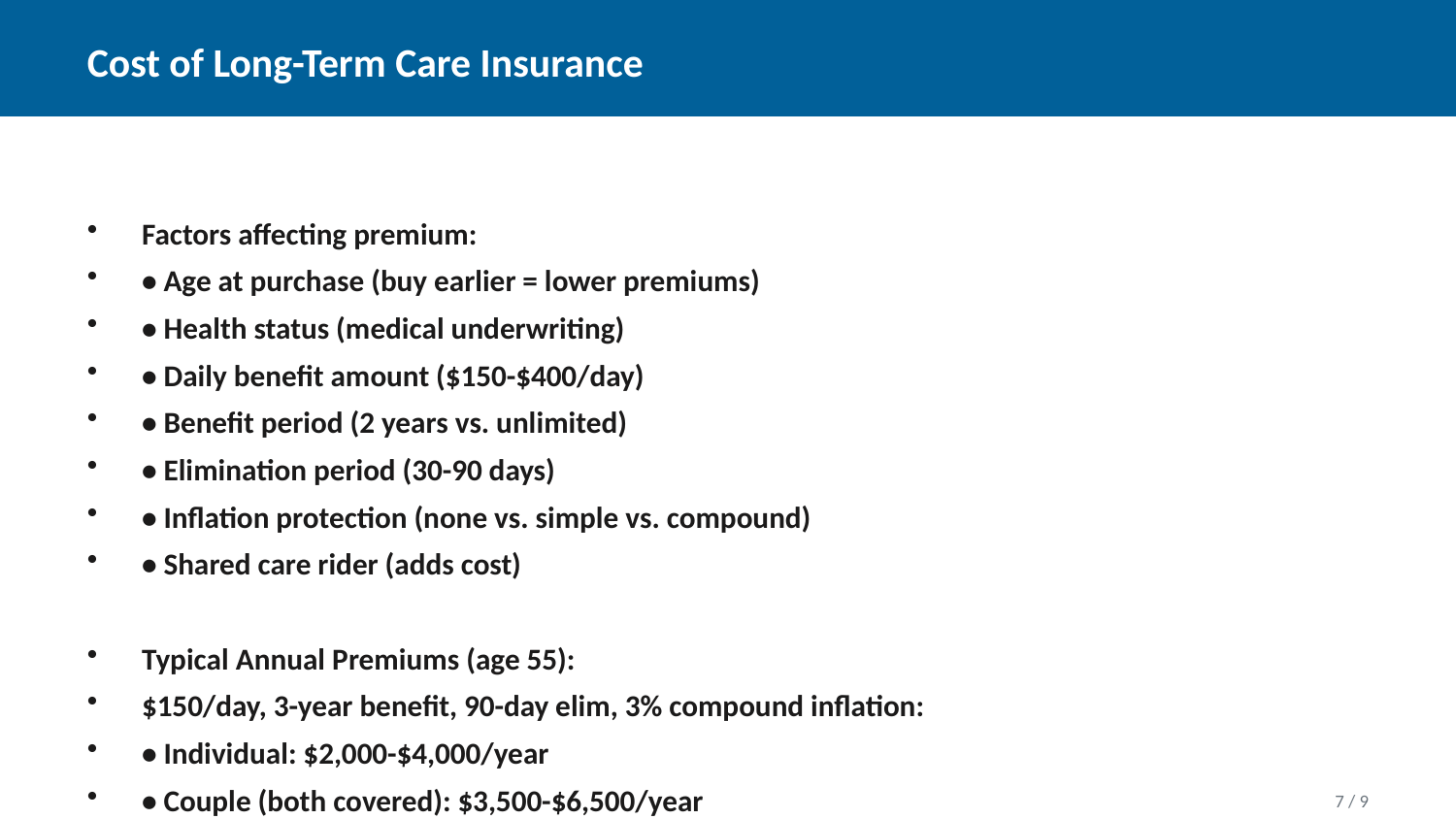

Cost of Long-Term Care Insurance

Factors affecting premium:
• Age at purchase (buy earlier = lower premiums)
• Health status (medical underwriting)
• Daily benefit amount ($150-$400/day)
• Benefit period (2 years vs. unlimited)
• Elimination period (30-90 days)
• Inflation protection (none vs. simple vs. compound)
• Shared care rider (adds cost)

Typical Annual Premiums (age 55):
$150/day, 3-year benefit, 90-day elim, 3% compound inflation:
• Individual: $2,000-$4,000/year
• Couple (both covered): $3,500-$6,500/year
7 / 9